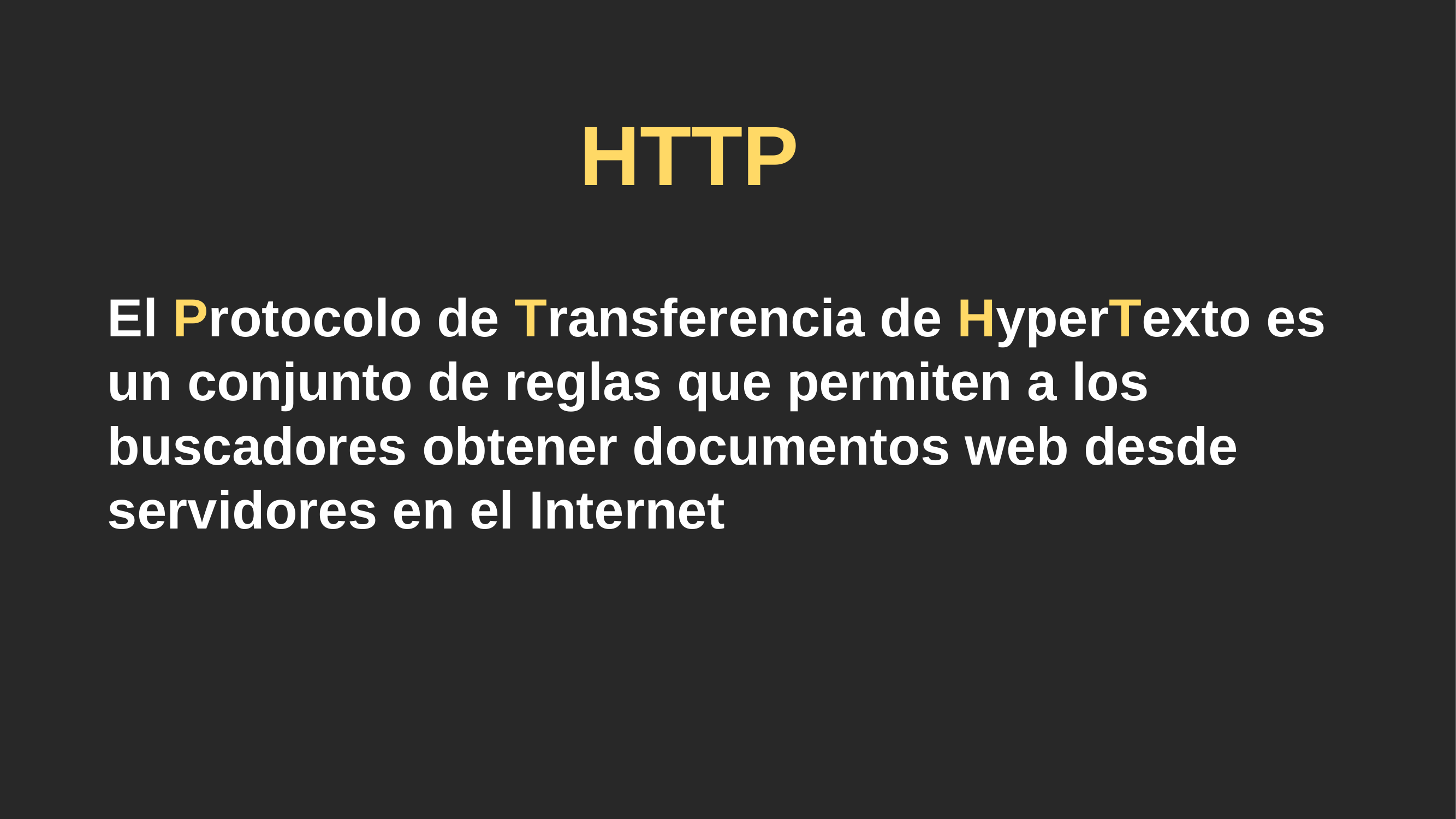

# HTTP
El Protocolo de Transferencia de HyperTexto es un conjunto de reglas que permiten a los buscadores obtener documentos web desde servidores en el Internet